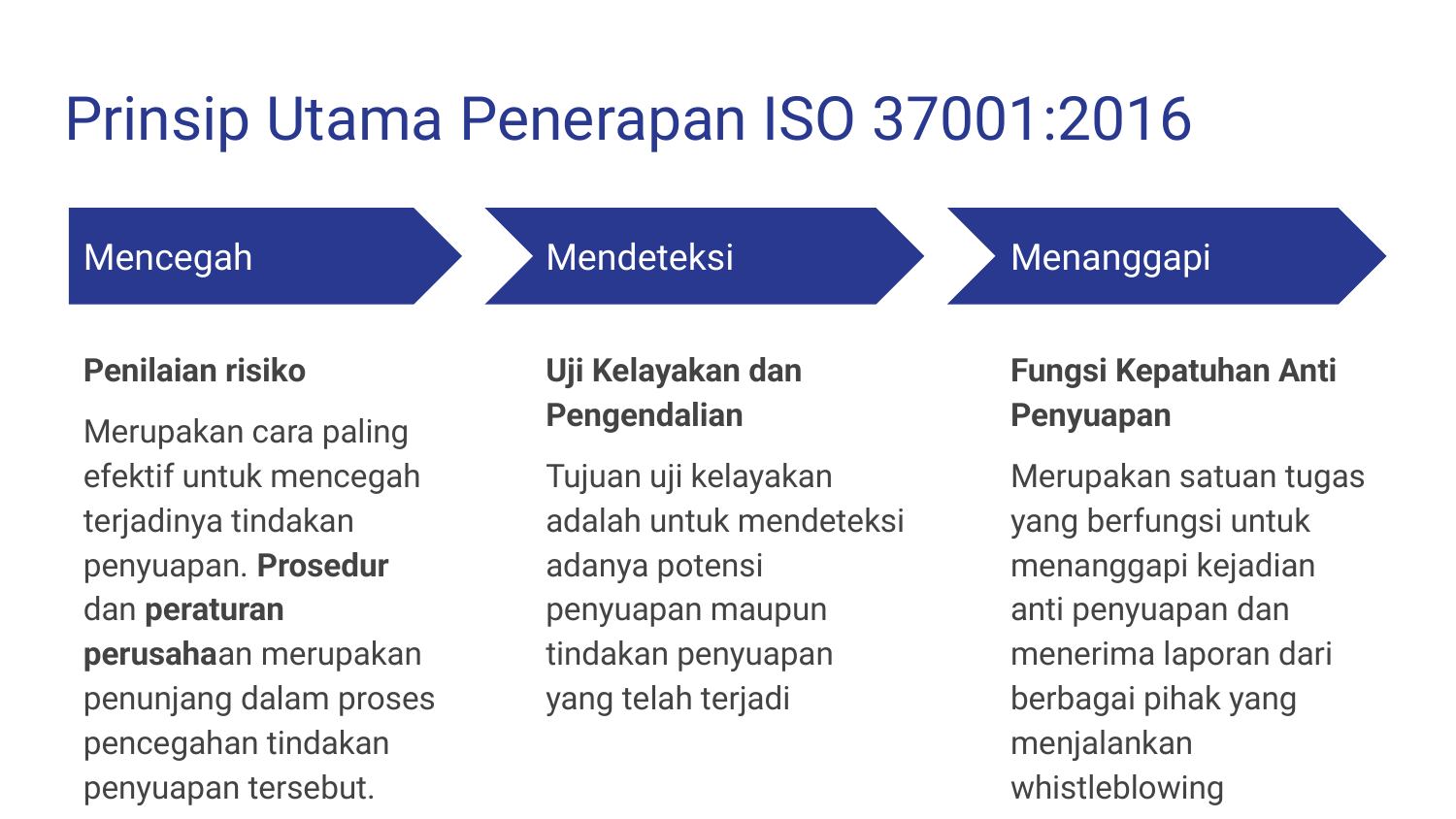

# Prinsip Utama Penerapan ISO 37001:2016

Mencegah
Mendeteksi
Menanggapi
Penilaian risiko
Merupakan cara paling efektif untuk mencegah terjadinya tindakan penyuapan. Prosedur dan peraturan perusahaan merupakan penunjang dalam proses pencegahan tindakan penyuapan tersebut.
Uji Kelayakan dan Pengendalian
Tujuan uji kelayakan adalah untuk mendeteksi adanya potensi penyuapan maupun tindakan penyuapan yang telah terjadi
Fungsi Kepatuhan Anti Penyuapan
Merupakan satuan tugas yang berfungsi untuk menanggapi kejadian anti penyuapan dan menerima laporan dari berbagai pihak yang menjalankan whistleblowing